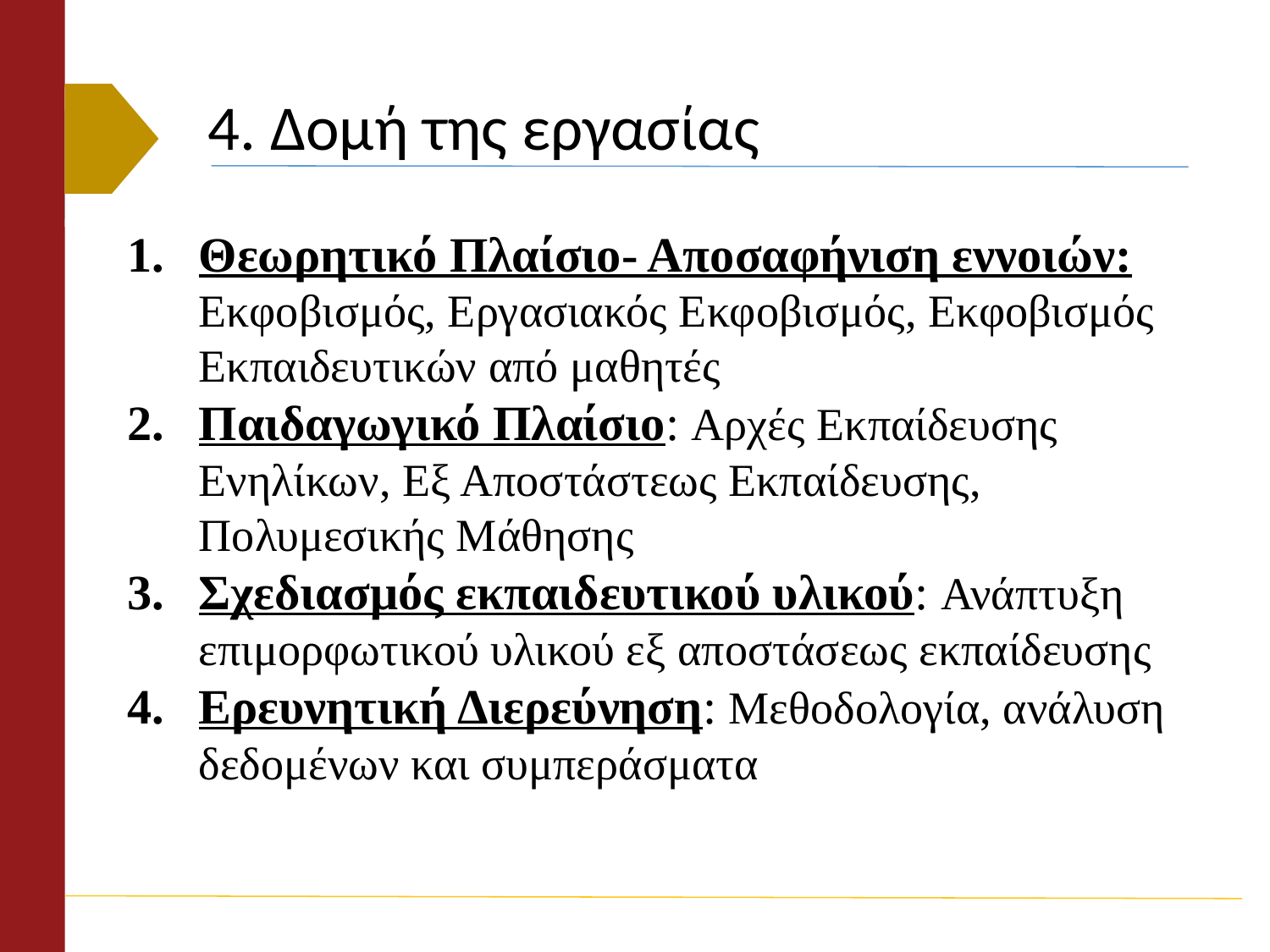

# 4. Δομή της εργασίας
Θεωρητικό Πλαίσιο- Αποσαφήνιση εννοιών: Εκφοβισμός, Εργασιακός Εκφοβισμός, Εκφοβισμός Εκπαιδευτικών από μαθητές
Παιδαγωγικό Πλαίσιο: Αρχές Εκπαίδευσης Ενηλίκων, Εξ Αποστάστεως Εκπαίδευσης, Πολυμεσικής Μάθησης
Σχεδιασμός εκπαιδευτικού υλικού: Ανάπτυξη επιμορφωτικού υλικού εξ αποστάσεως εκπαίδευσης
Ερευνητική Διερεύνηση: Μεθοδολογία, ανάλυση δεδομένων και συμπεράσματα